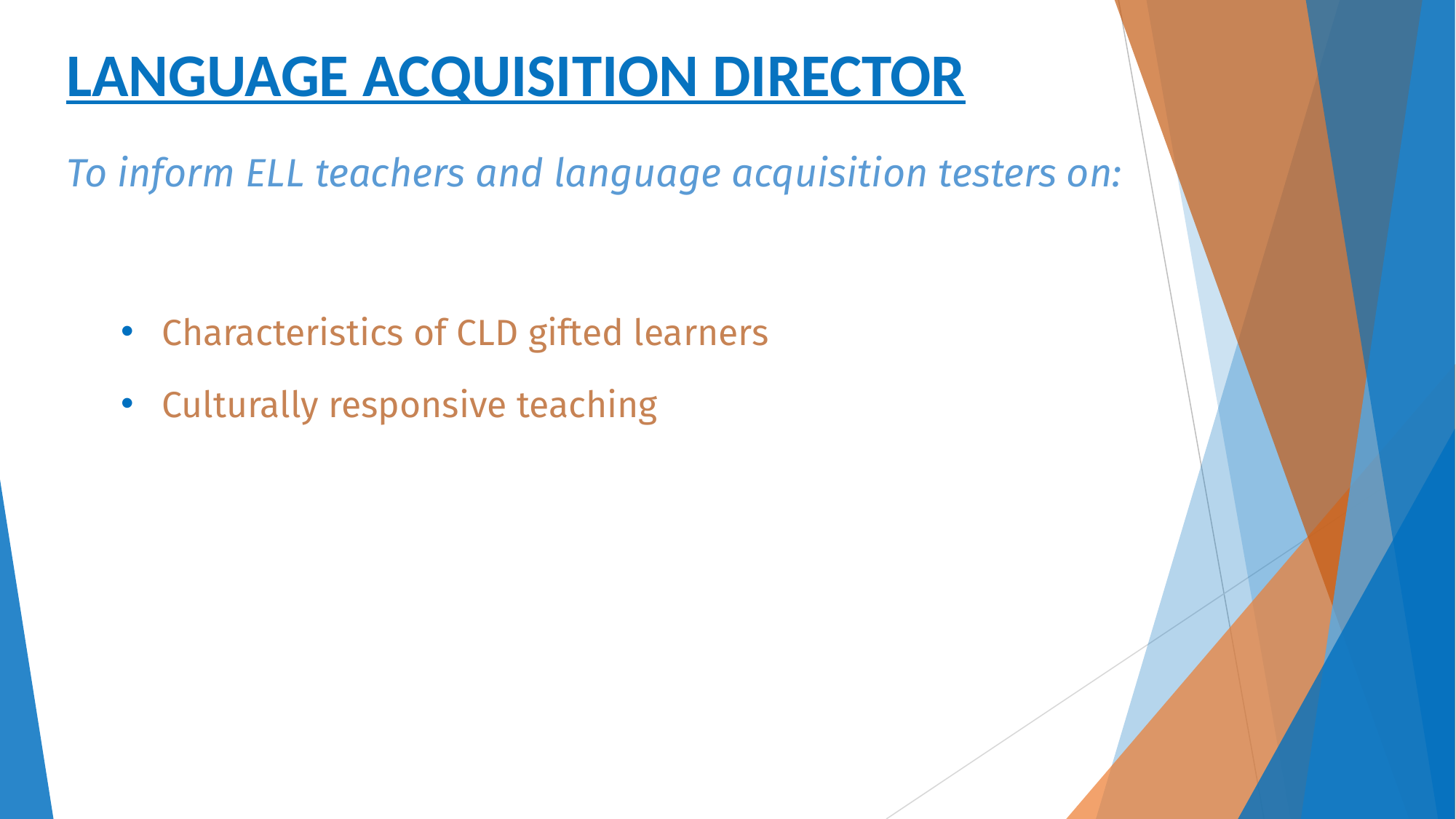

LANGUAGE ACQUISITION DIRECTOR
To inform ELL teachers and language acquisition testers on:

Characteristics of CLD gifted learners
Culturally responsive teaching